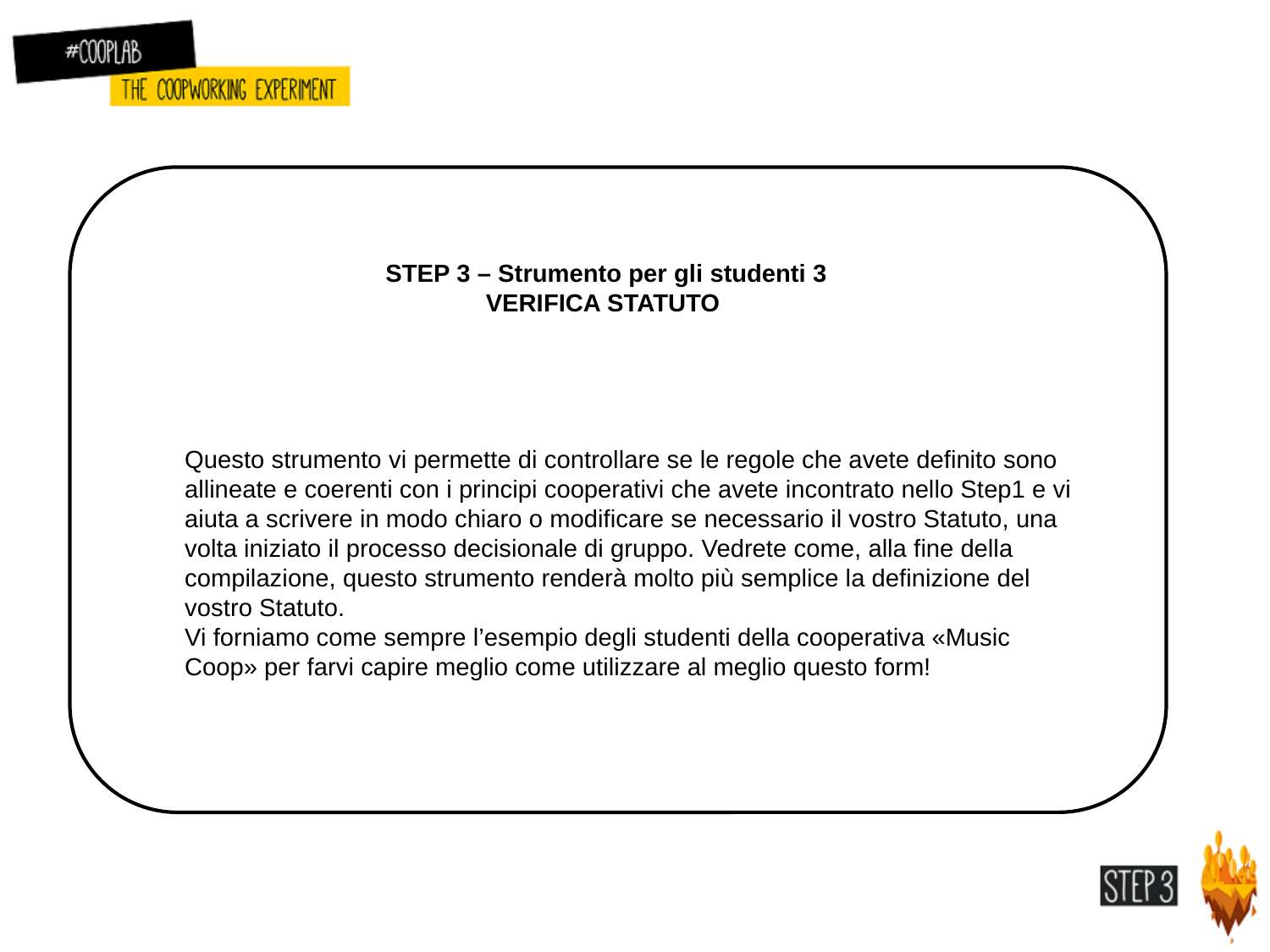

STEP 3 – Strumento per gli studenti 3
VERIFICA STATUTO

Questo strumento vi permette di controllare se le regole che avete definito sono allineate e coerenti con i principi cooperativi che avete incontrato nello Step1 e vi aiuta a scrivere in modo chiaro o modificare se necessario il vostro Statuto, una volta iniziato il processo decisionale di gruppo. Vedrete come, alla fine della compilazione, questo strumento renderà molto più semplice la definizione del vostro Statuto.
Vi forniamo come sempre l’esempio degli studenti della cooperativa «Music Coop» per farvi capire meglio come utilizzare al meglio questo form!